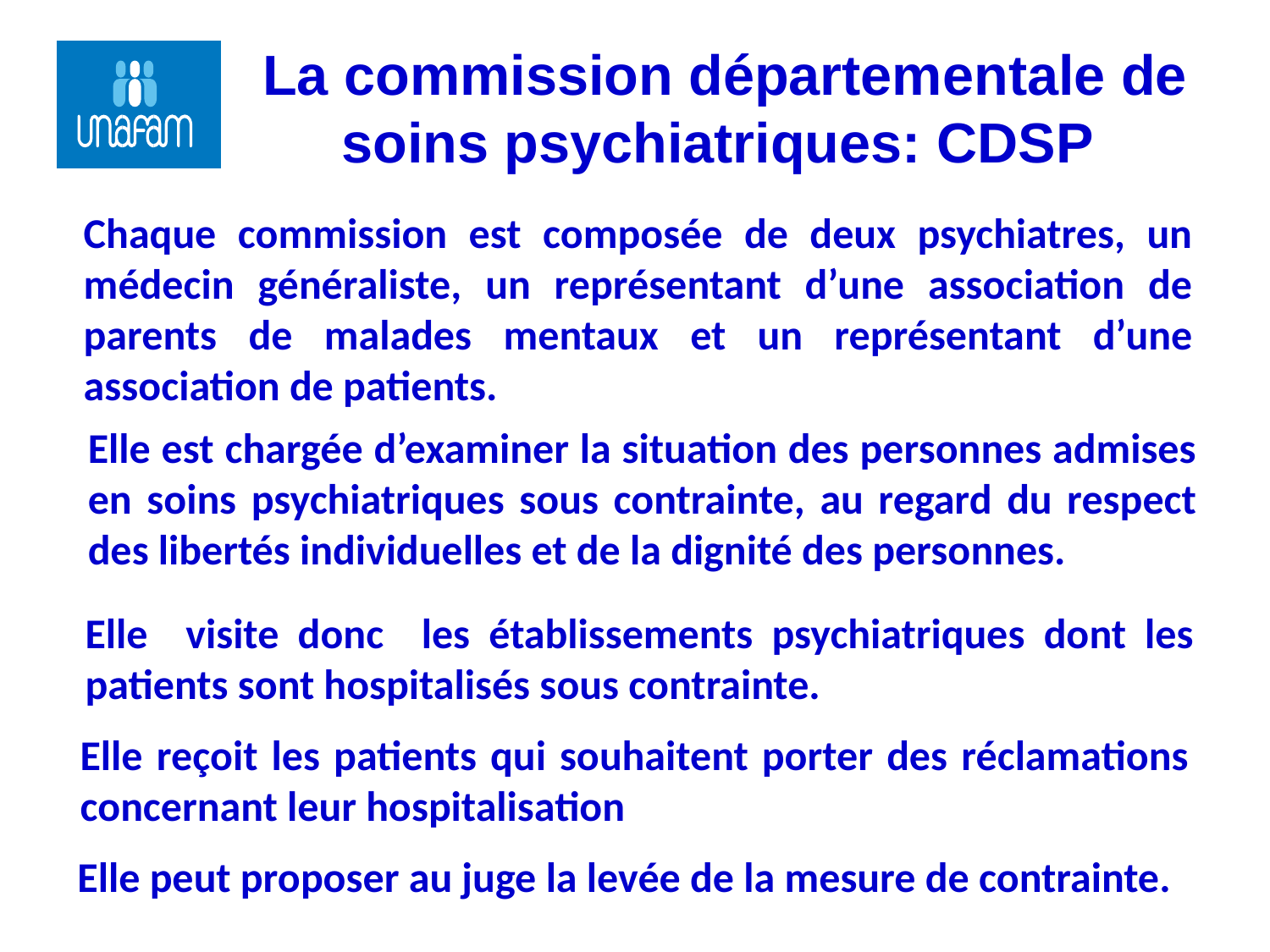

La commission départementale de soins psychiatriques: CDSP

Chaque commission est composée de deux psychiatres, un médecin généraliste, un représentant d’une association de parents de malades mentaux et un représentant d’une association de patients.
Elle est chargée d’examiner la situation des personnes admises en soins psychiatriques sous contrainte, au regard du respect des libertés individuelles et de la dignité des personnes.
Elle  visite donc  les établissements psychiatriques dont les patients sont hospitalisés sous contrainte.
Elle reçoit les patients qui souhaitent porter des réclamations concernant leur hospitalisation
Elle peut proposer au juge la levée de la mesure de contrainte.